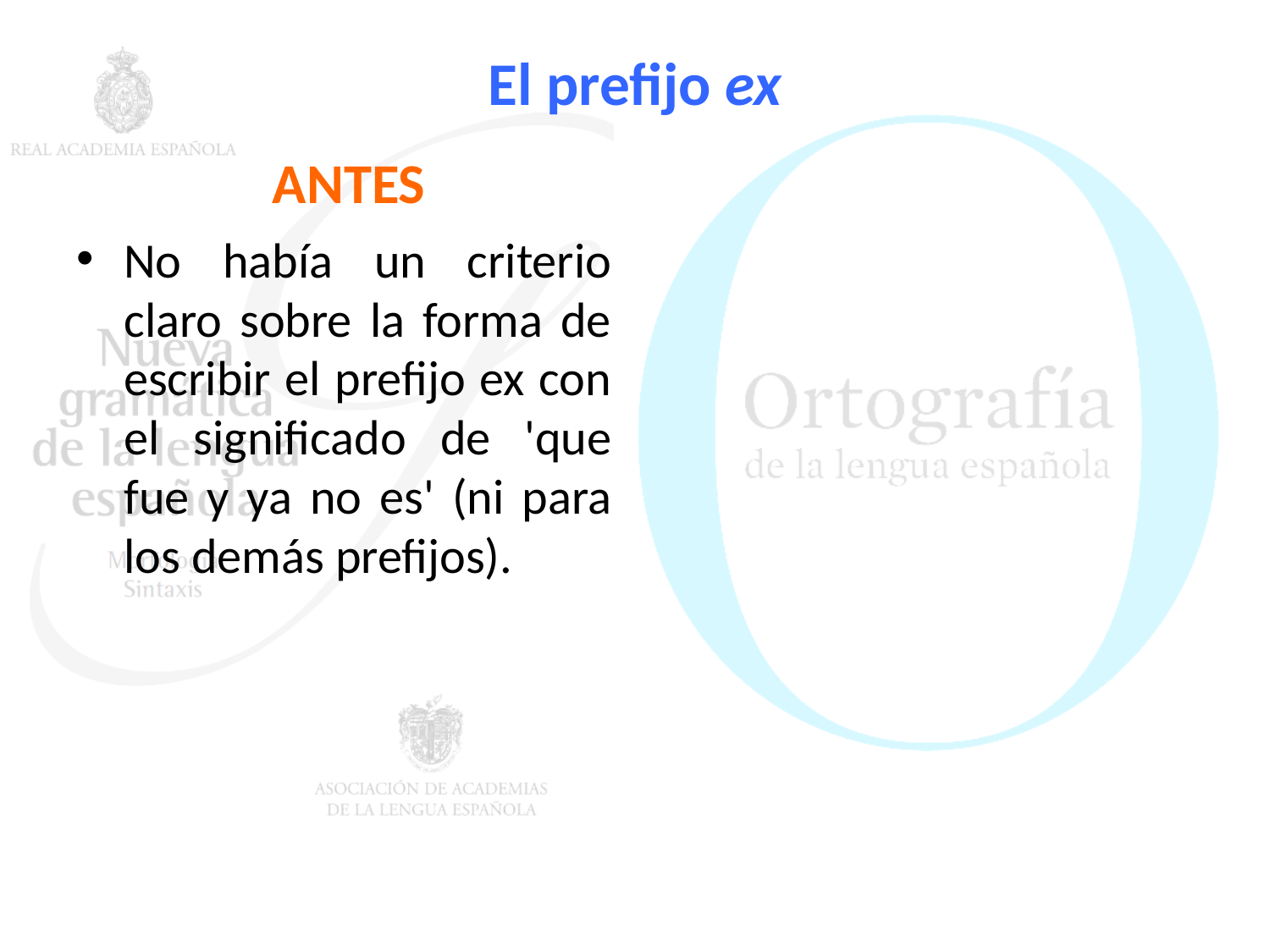

# El prefijo ex
ANTES
No había un criterio claro sobre la forma de escribir el prefijo ex con el significado de 'que fue y ya no es' (ni para los demás prefijos).